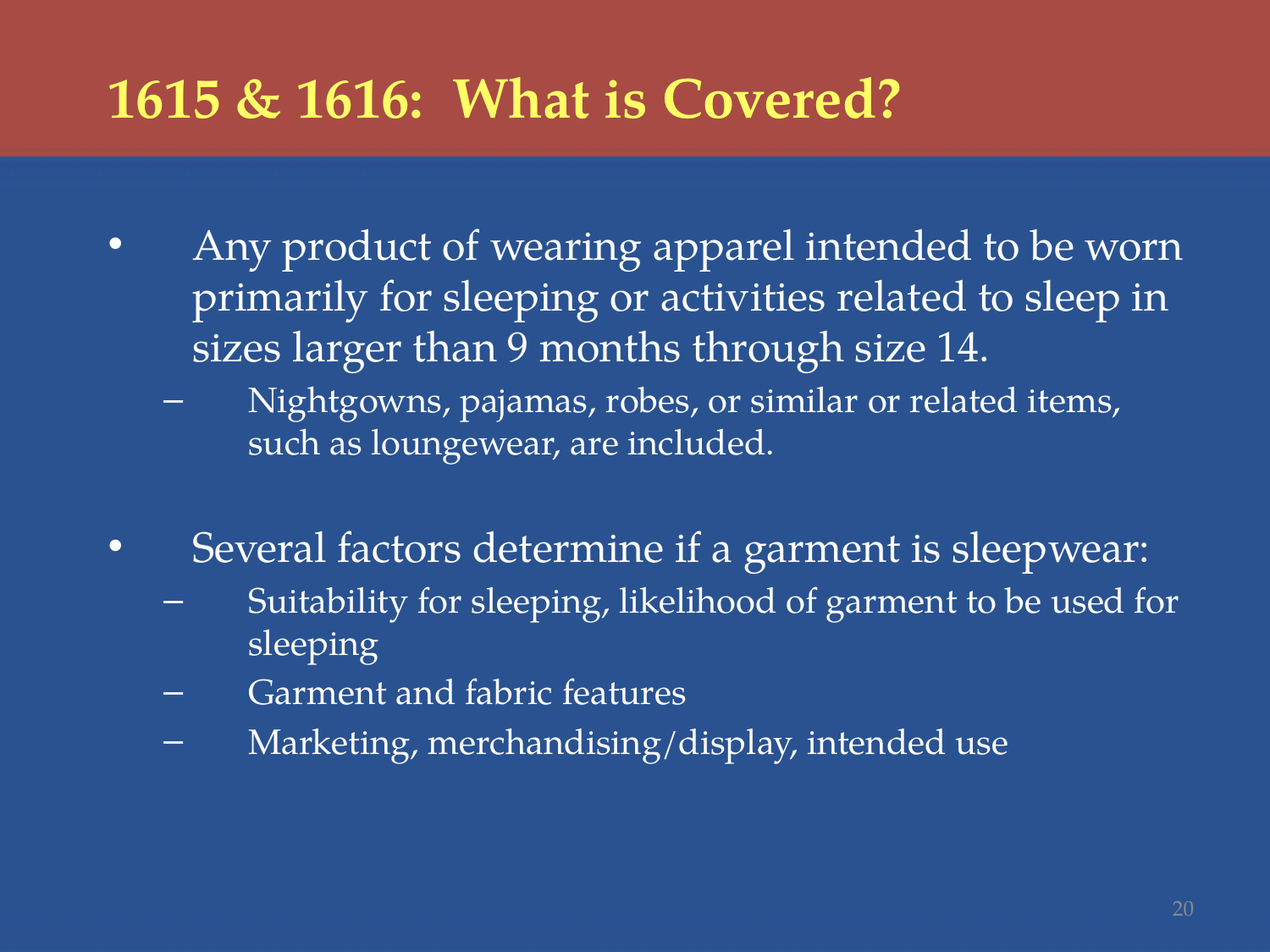

# 1615 & 1616:  What is Covered?
Any product of wearing apparel intended to be worn primarily for sleeping or activities related to sleep in sizes larger than 9 months through size 14.
Nightgowns, pajamas, robes, or similar or related items, such as loungewear, are included.

Several factors determine if a garment is sleepwear:
Suitability for sleeping, likelihood of garment to be used for sleeping
Garment and fabric features
Marketing, merchandising/display, intended use
20